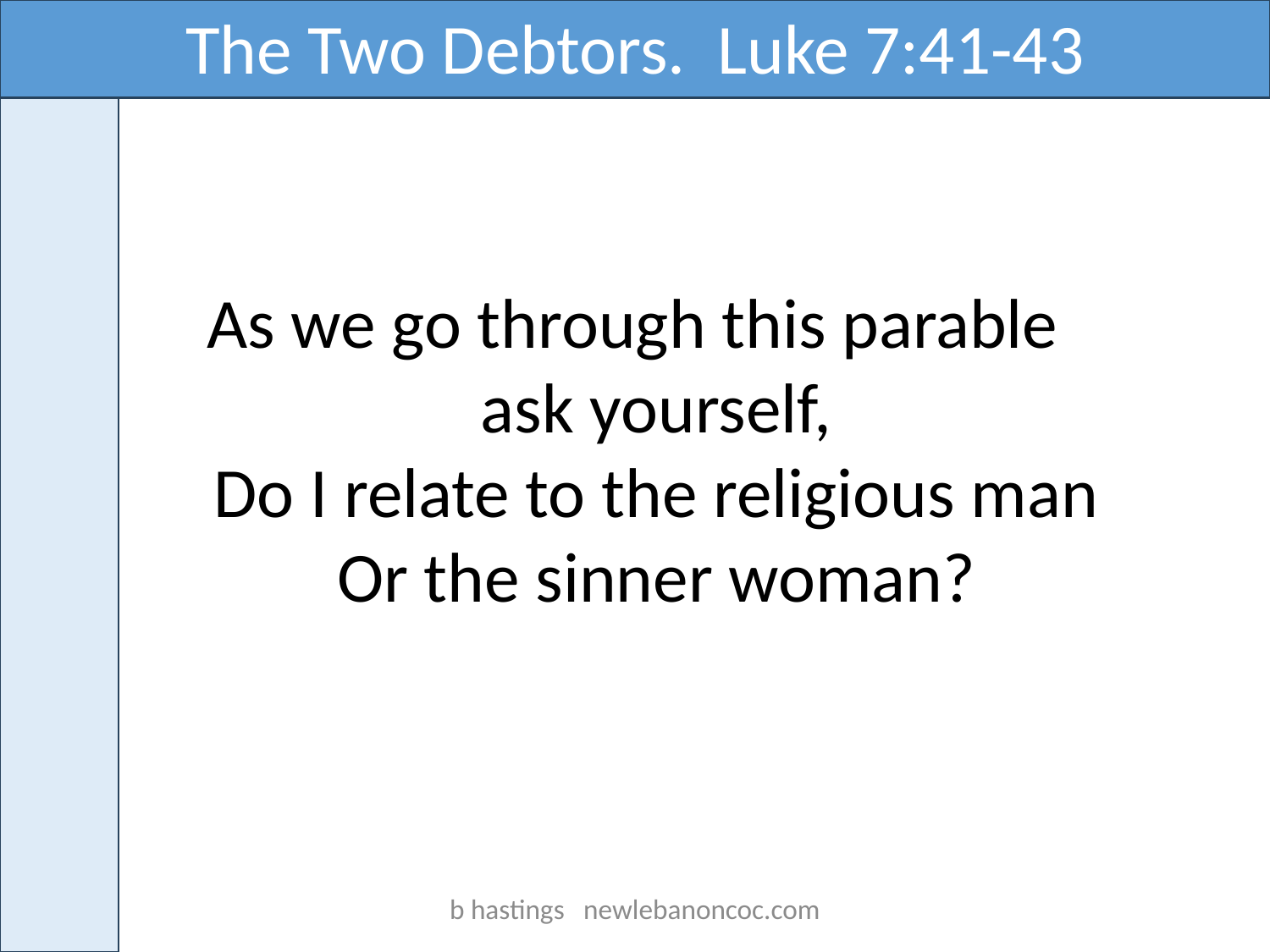

The Two Debtors.  Luke 7:41-43
As we go through this parable    ask yourself,
Do I relate to the religious man
Or the sinner woman?
b hastings   newlebanoncoc.com